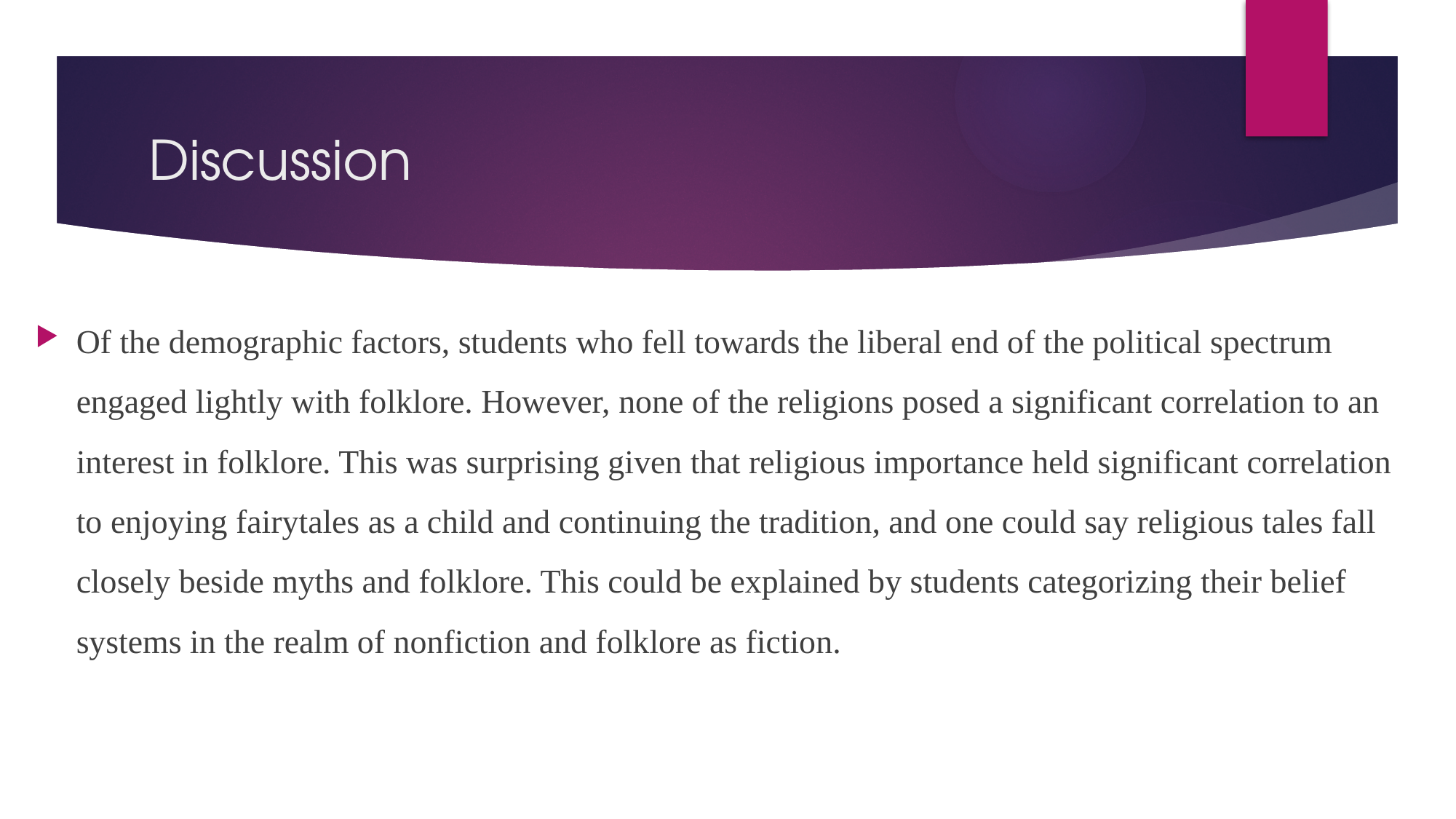

# Discussion
Of the demographic factors, students who fell towards the liberal end of the political spectrum engaged lightly with folklore. However, none of the religions posed a significant correlation to an interest in folklore. This was surprising given that religious importance held significant correlation to enjoying fairytales as a child and continuing the tradition, and one could say religious tales fall closely beside myths and folklore. This could be explained by students categorizing their belief systems in the realm of nonfiction and folklore as fiction.